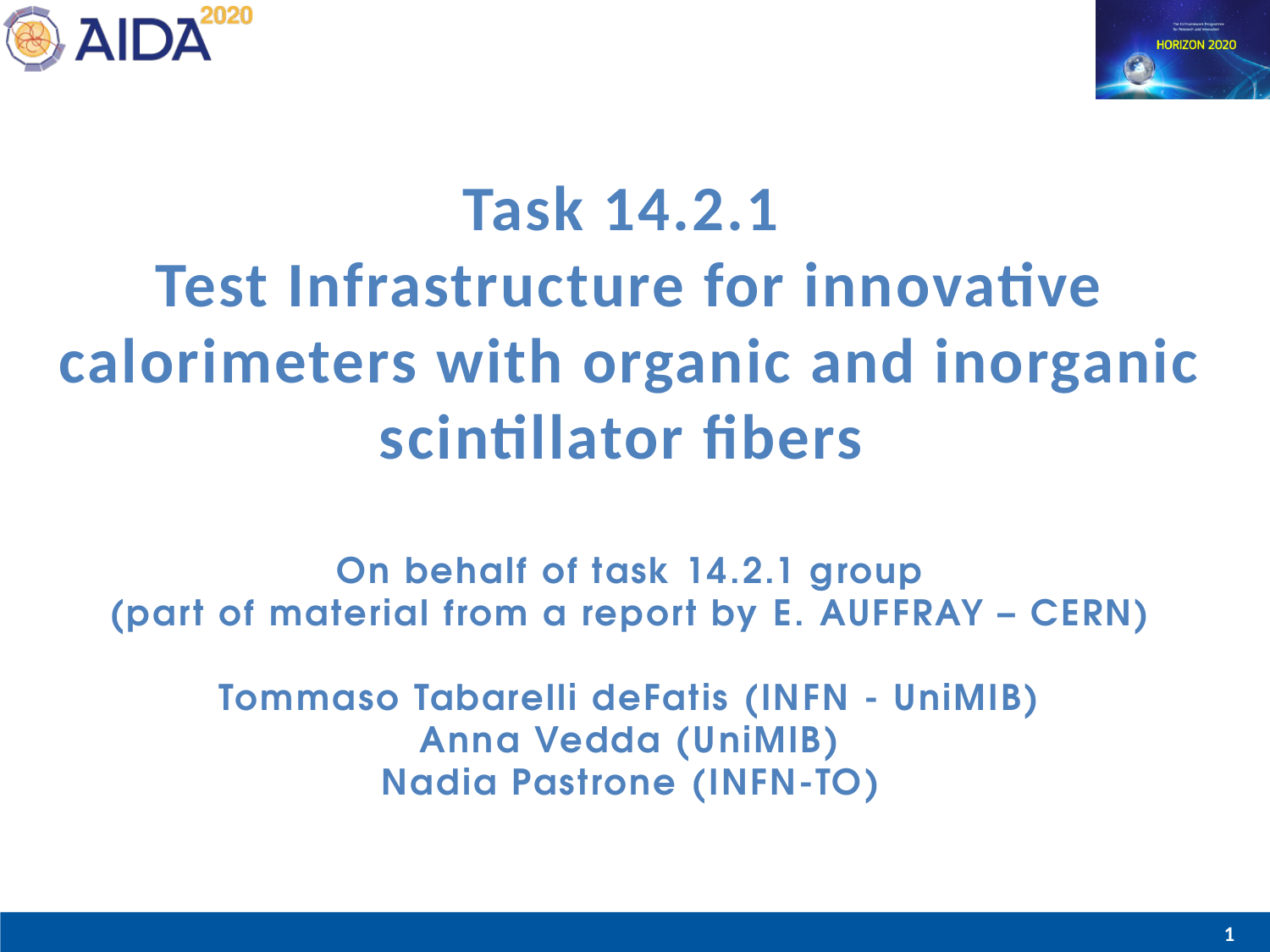

# Task 14.2.1 Test Infrastructure for innovative calorimeters with organic and inorganic scintillator fibers On behalf of task 14.2.1 group (part of material from a report by E. Auffray – CERN) Tommaso Tabarelli deFatis (INFN - UniMIB) Anna Vedda (UniMIB) Nadia Pastrone (INFN-TO)
1